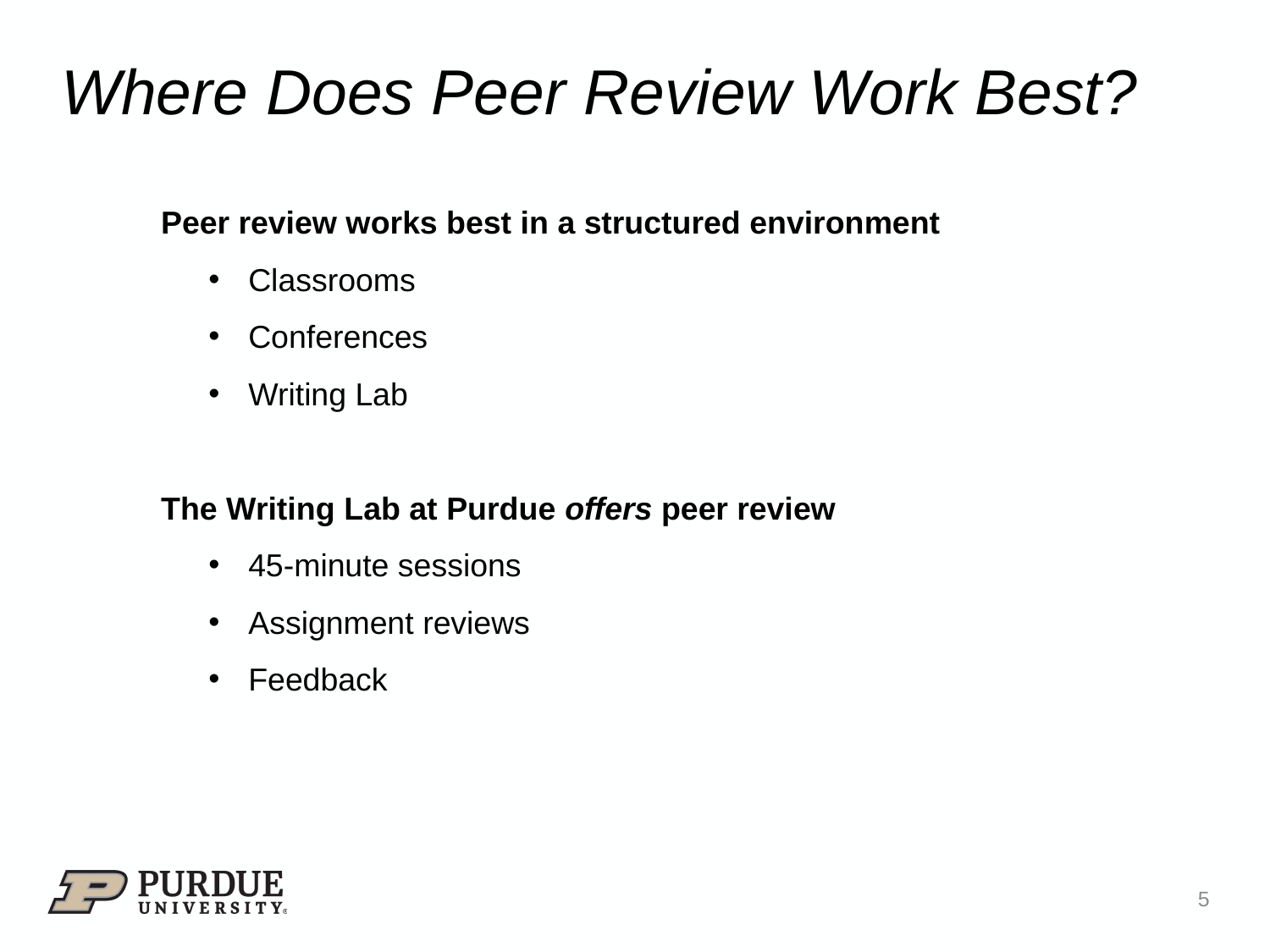

# Where Does Peer Review Work Best?
Peer review works best in a structured environment
Classrooms
Conferences
Writing Lab

The Writing Lab at Purdue offers peer review
45-minute sessions
Assignment reviews
Feedback
5